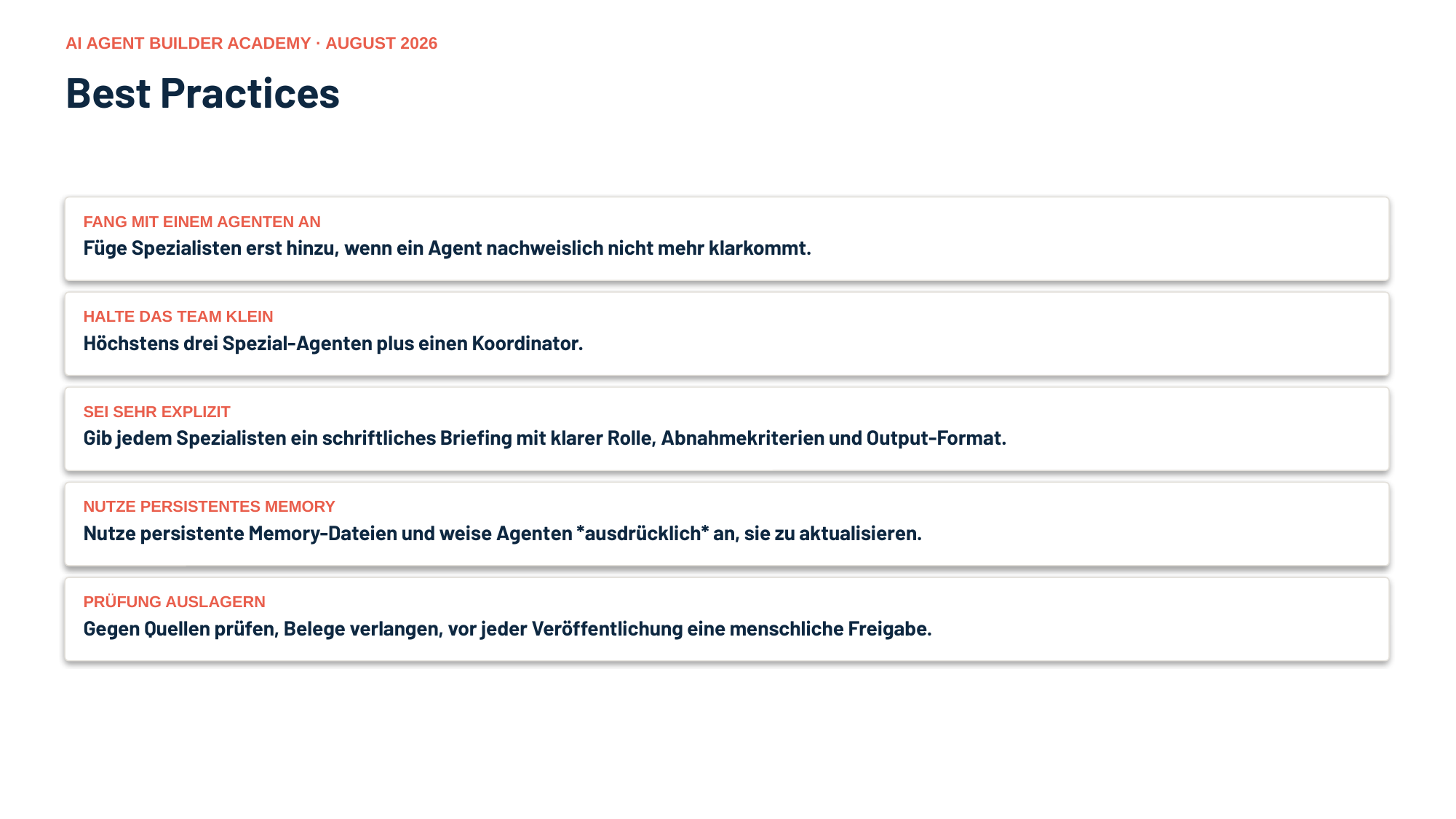

AI AGENT BUILDER ACADEMY · AUGUST 2026
Best Practices
FANG MIT EINEM AGENTEN AN
Füge Spezialisten erst hinzu, wenn ein Agent nachweislich nicht mehr klarkommt.
HALTE DAS TEAM KLEIN
Höchstens drei Spezial-Agenten plus einen Koordinator.
SEI SEHR EXPLIZIT
Gib jedem Spezialisten ein schriftliches Briefing mit klarer Rolle, Abnahmekriterien und Output-Format.
NUTZE PERSISTENTES MEMORY
Nutze persistente Memory-Dateien und weise Agenten *ausdrücklich* an, sie zu aktualisieren.
PRÜFUNG AUSLAGERN
Gegen Quellen prüfen, Belege verlangen, vor jeder Veröffentlichung eine menschliche Freigabe.